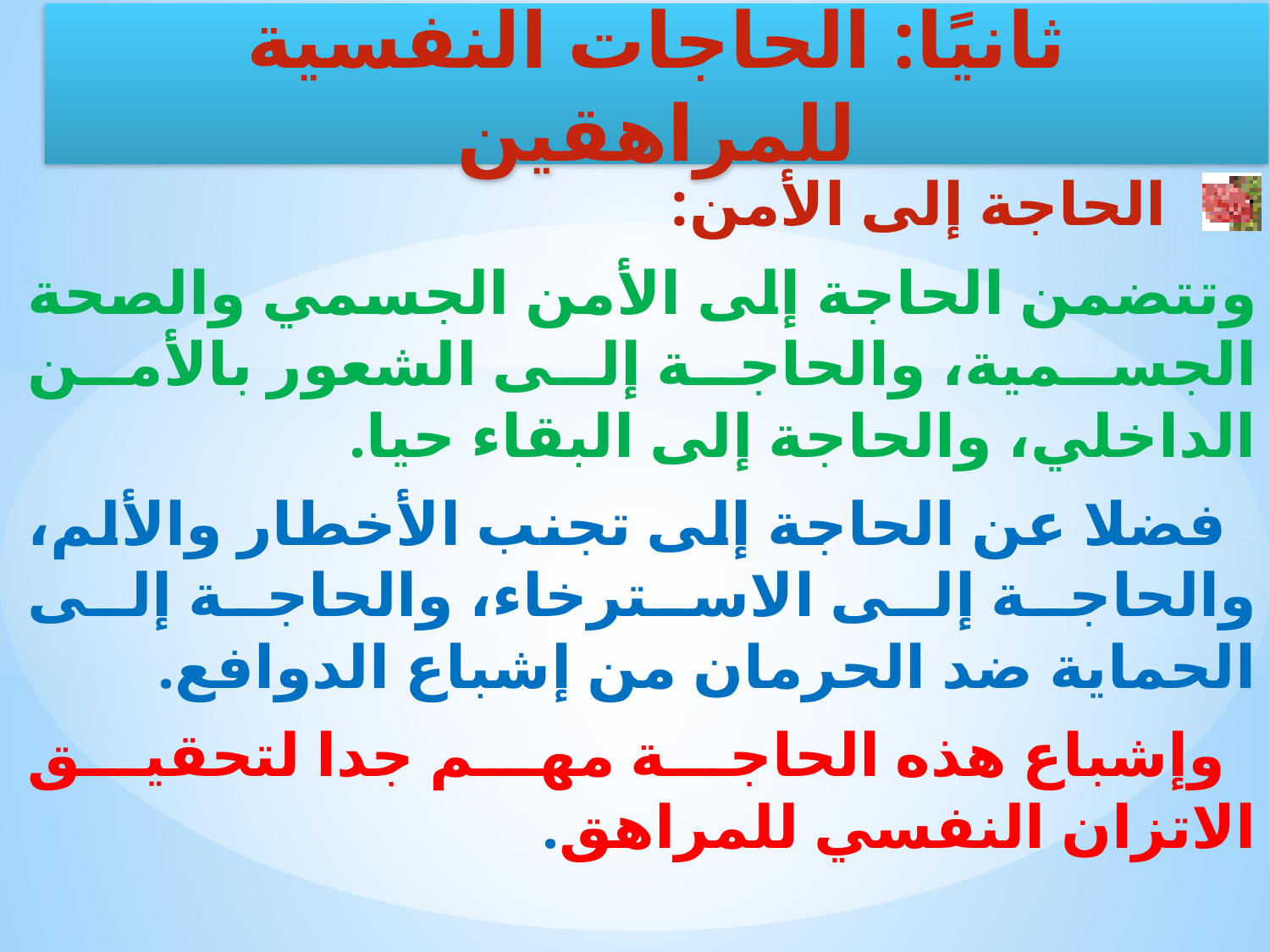

الحاجة إلى الأمن:
وتتضمن الحاجة إلى الأمن الجسمي والصحة الجسمية، والحاجة إلى الشعور بالأمن الداخلي، والحاجة إلى البقاء حيا.
  فضلا عن الحاجة إلى تجنب الأخطار والألم، والحاجة إلى الاسترخاء، والحاجة إلى الحماية ضد الحرمان من إشباع الدوافع.
  وإشباع هذه الحاجة مهم جدا لتحقيق الاتزان النفسي للمراهق.
ثانيًا: الحاجات النفسية للمراهقين